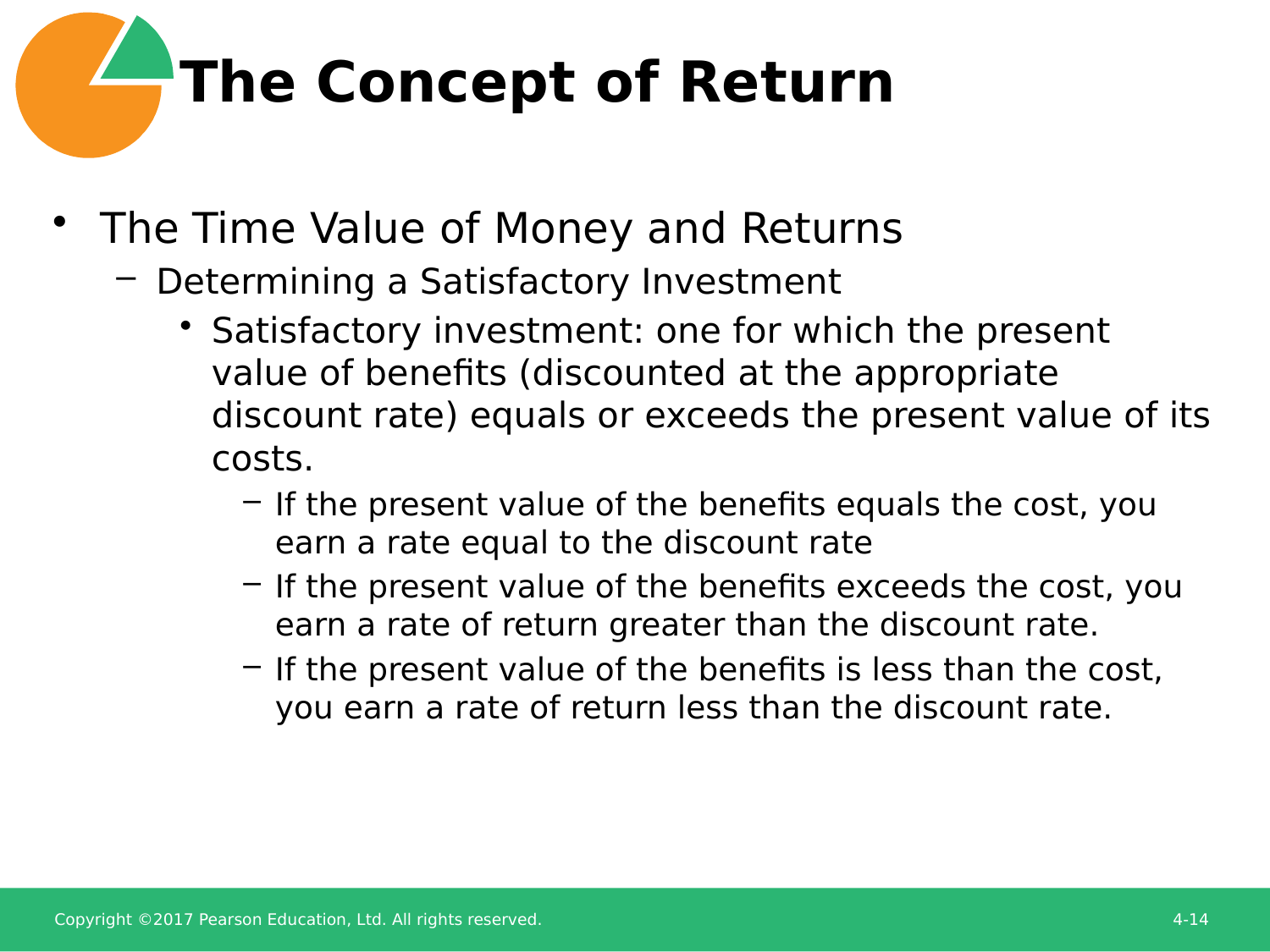

# The Concept of Return
The Time Value of Money and Returns
Determining a Satisfactory Investment
Satisfactory investment: one for which the present value of benefits (discounted at the appropriate discount rate) equals or exceeds the present value of its costs.
If the present value of the benefits equals the cost, you earn a rate equal to the discount rate
If the present value of the benefits exceeds the cost, you earn a rate of return greater than the discount rate.
If the present value of the benefits is less than the cost, you earn a rate of return less than the discount rate.